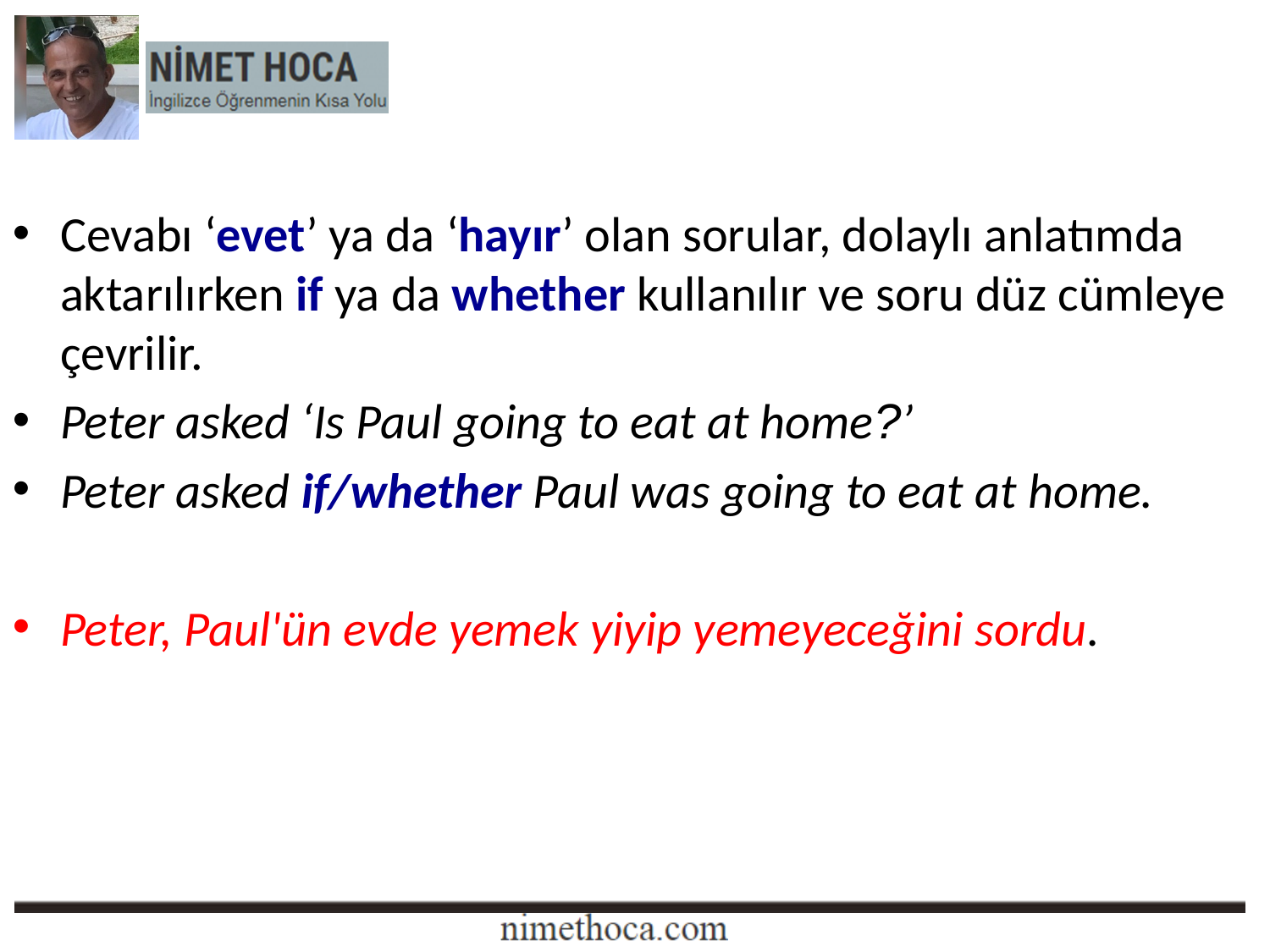

Cevabı ‘evet’ ya da ‘hayır’ olan sorular, dolaylı anlatımda aktarılırken if ya da whether kullanılır ve soru düz cümleye çevrilir.
Peter asked ‘Is Paul going to eat at home?’
Peter asked if/whether Paul was going to eat at home.

Peter, Paul'ün evde yemek yiyip yemeyeceğini sordu.